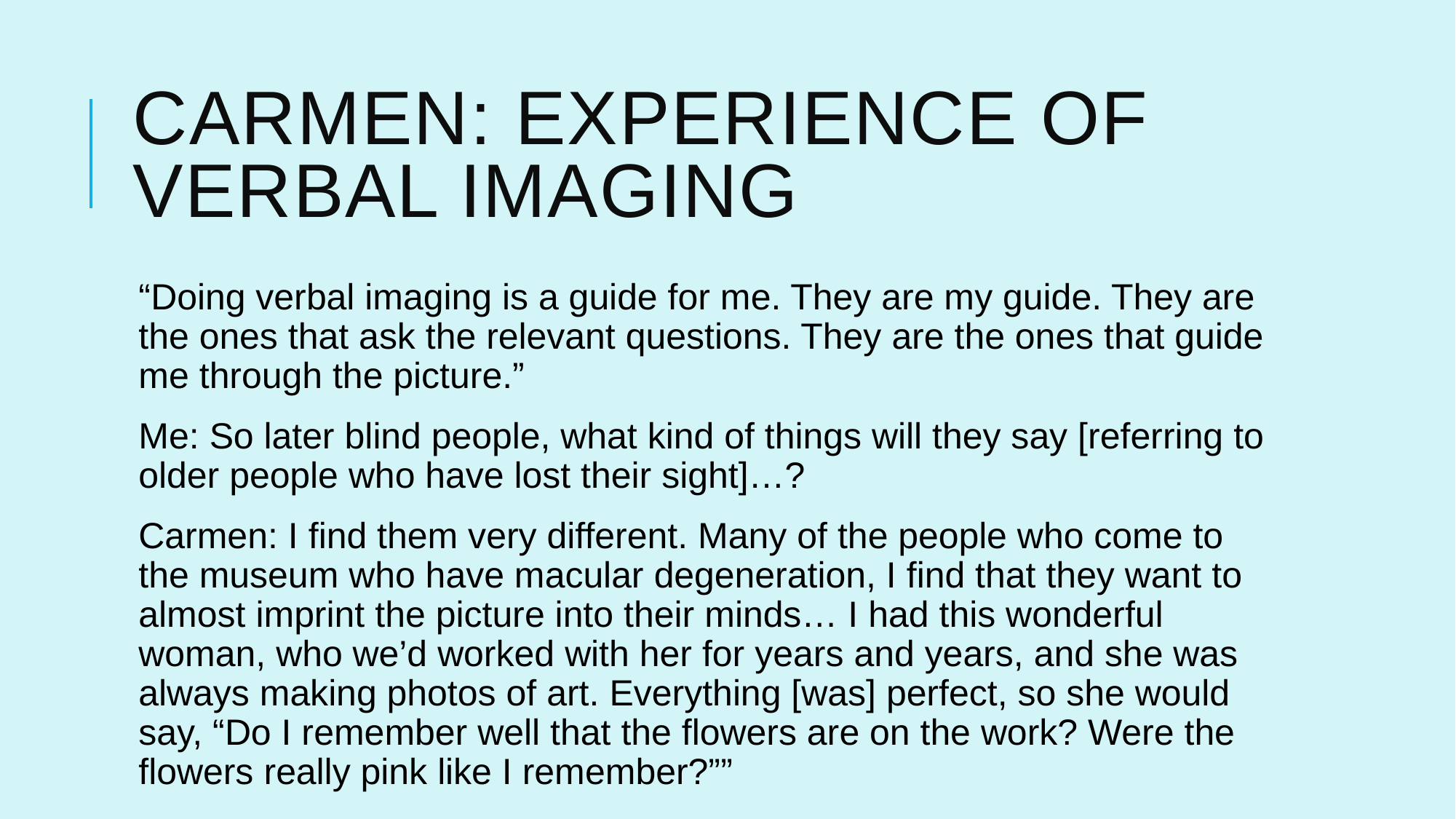

# Carmen: experience of verbal imaging
“Doing verbal imaging is a guide for me. They are my guide. They are the ones that ask the relevant questions. They are the ones that guide me through the picture.”
Me: So later blind people, what kind of things will they say [referring to older people who have lost their sight]…?
Carmen: I find them very different. Many of the people who come to the museum who have macular degeneration, I find that they want to almost imprint the picture into their minds… I had this wonderful woman, who we’d worked with her for years and years, and she was always making photos of art. Everything [was] perfect, so she would say, “Do I remember well that the flowers are on the work? Were the flowers really pink like I remember?””